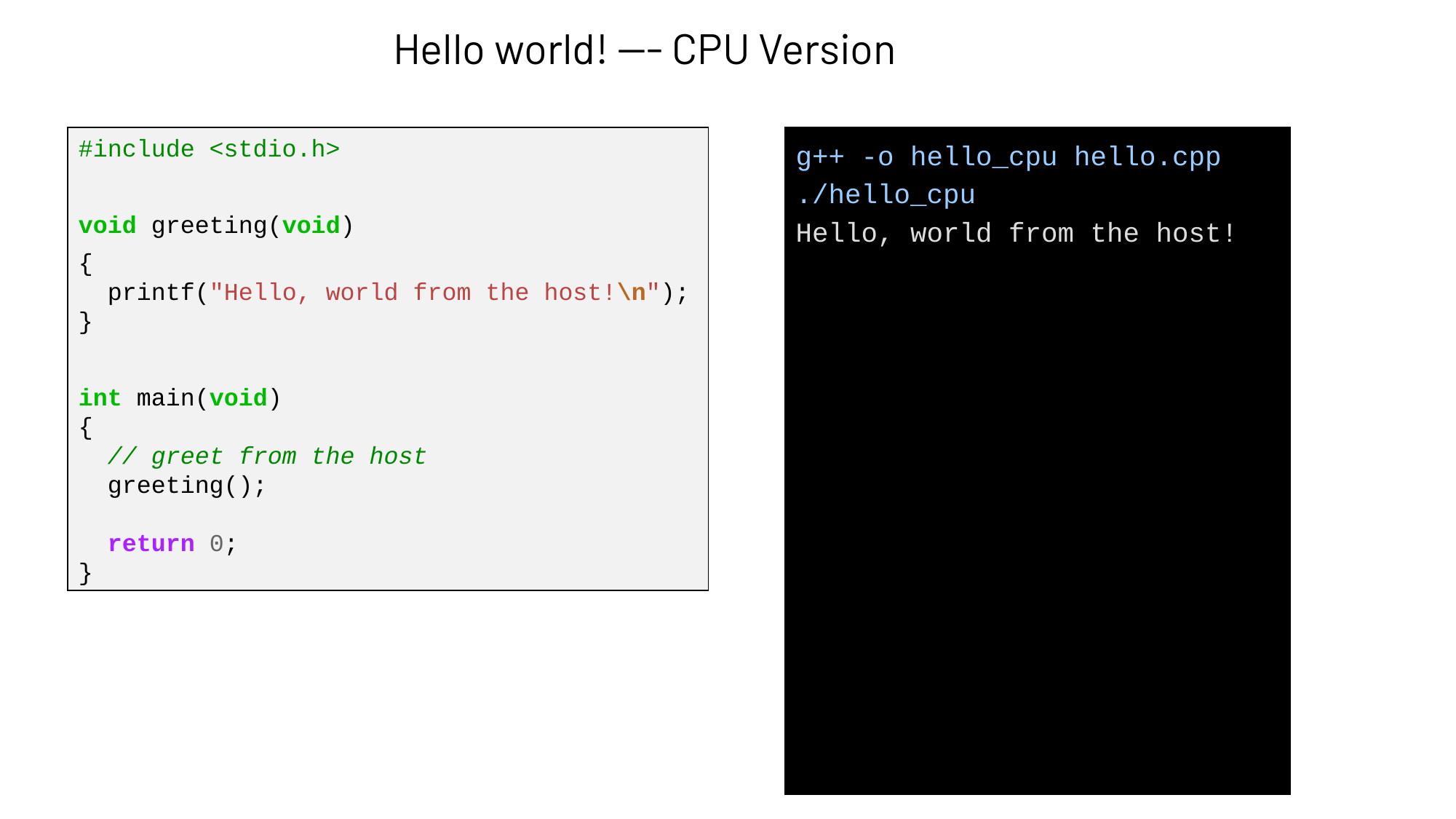

Hello world! --- CPU Version
#include <stdio.h>

void greeting(void)
{
  printf("Hello, world from the host!\n");
}

int main(void)
{
  // greet from the host
  greeting();
  return 0;
}
g++ -o hello_cpu hello.cpp
./hello_cpu
Hello, world from the host!